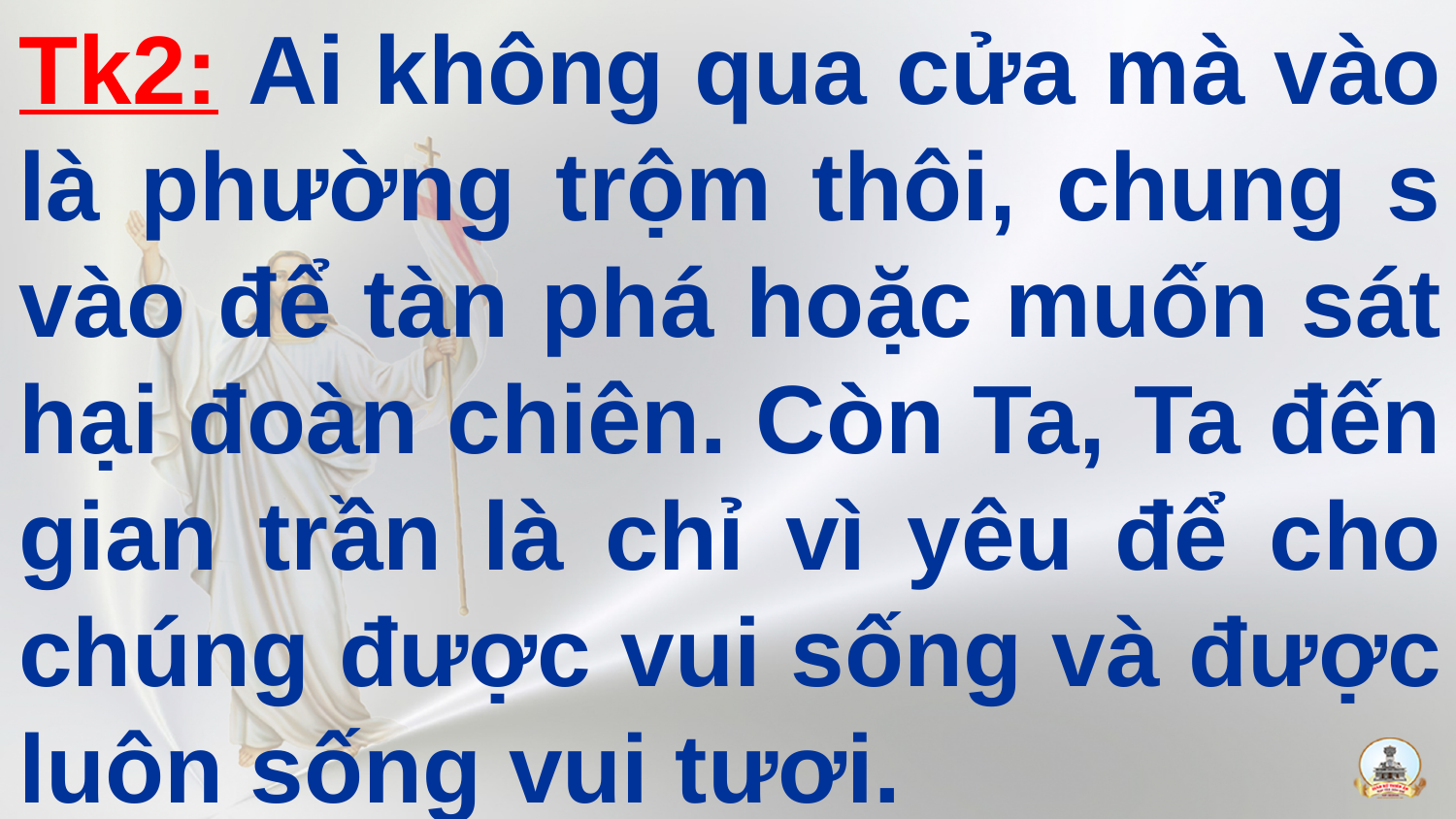

Tk2: Ai không qua cửa mà vào là phường trộm thôi, chung s vào để tàn phá hoặc muốn sát hại đoàn chiên. Còn Ta, Ta đến gian trần là chỉ vì yêu để cho chúng được vui sống và được luôn sống vui tươi.